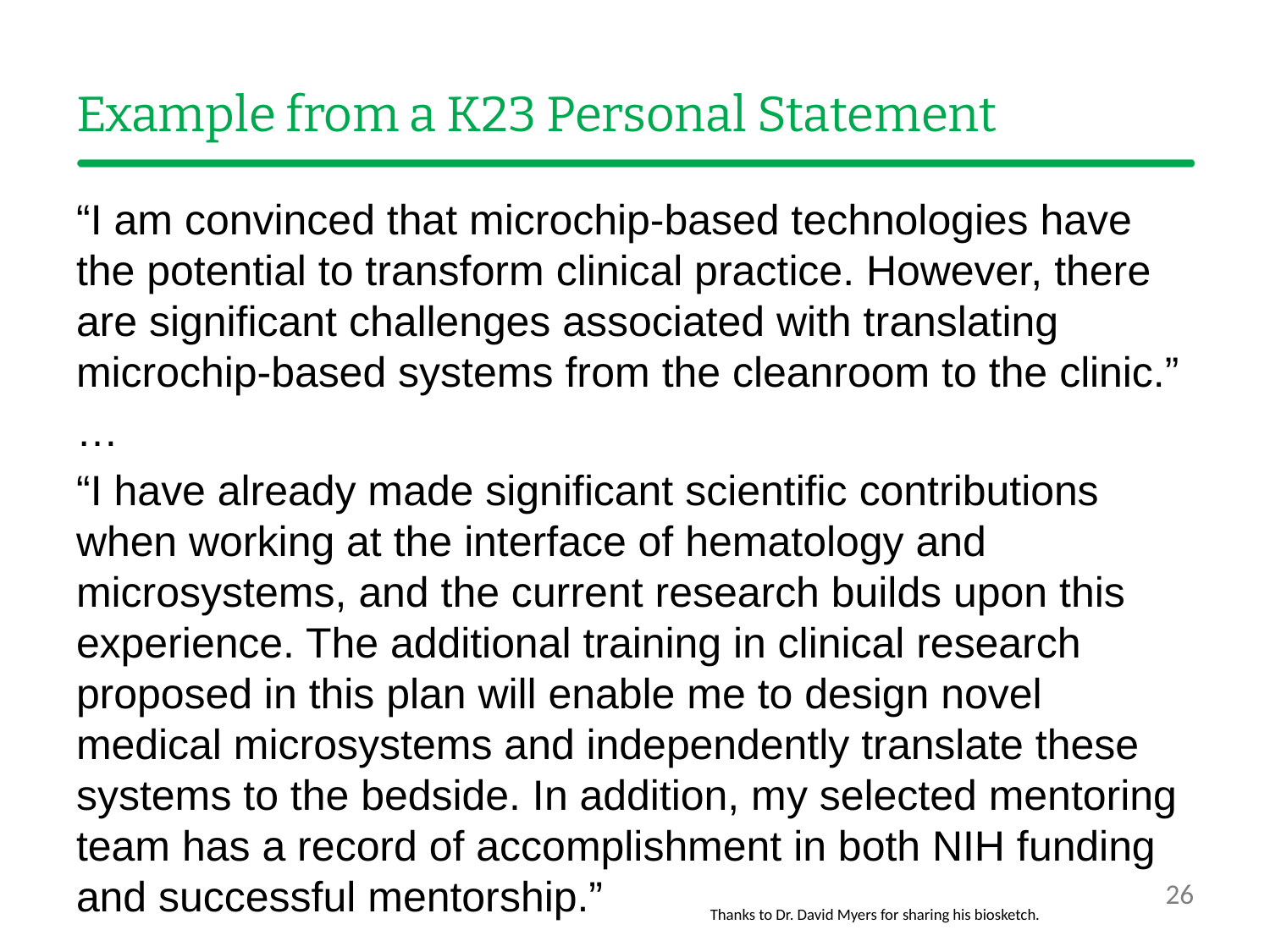

# Example from a K23 Personal Statement
“I am convinced that microchip-based technologies have the potential to transform clinical practice. However, there are significant challenges associated with translating microchip-based systems from the cleanroom to the clinic.”
…
“I have already made significant scientific contributions when working at the interface of hematology and microsystems, and the current research builds upon this experience. The additional training in clinical research proposed in this plan will enable me to design novel medical microsystems and independently translate these systems to the bedside. In addition, my selected mentoring team has a record of accomplishment in both NIH funding and successful mentorship.”
Thanks to Dr. David Myers for sharing his biosketch.